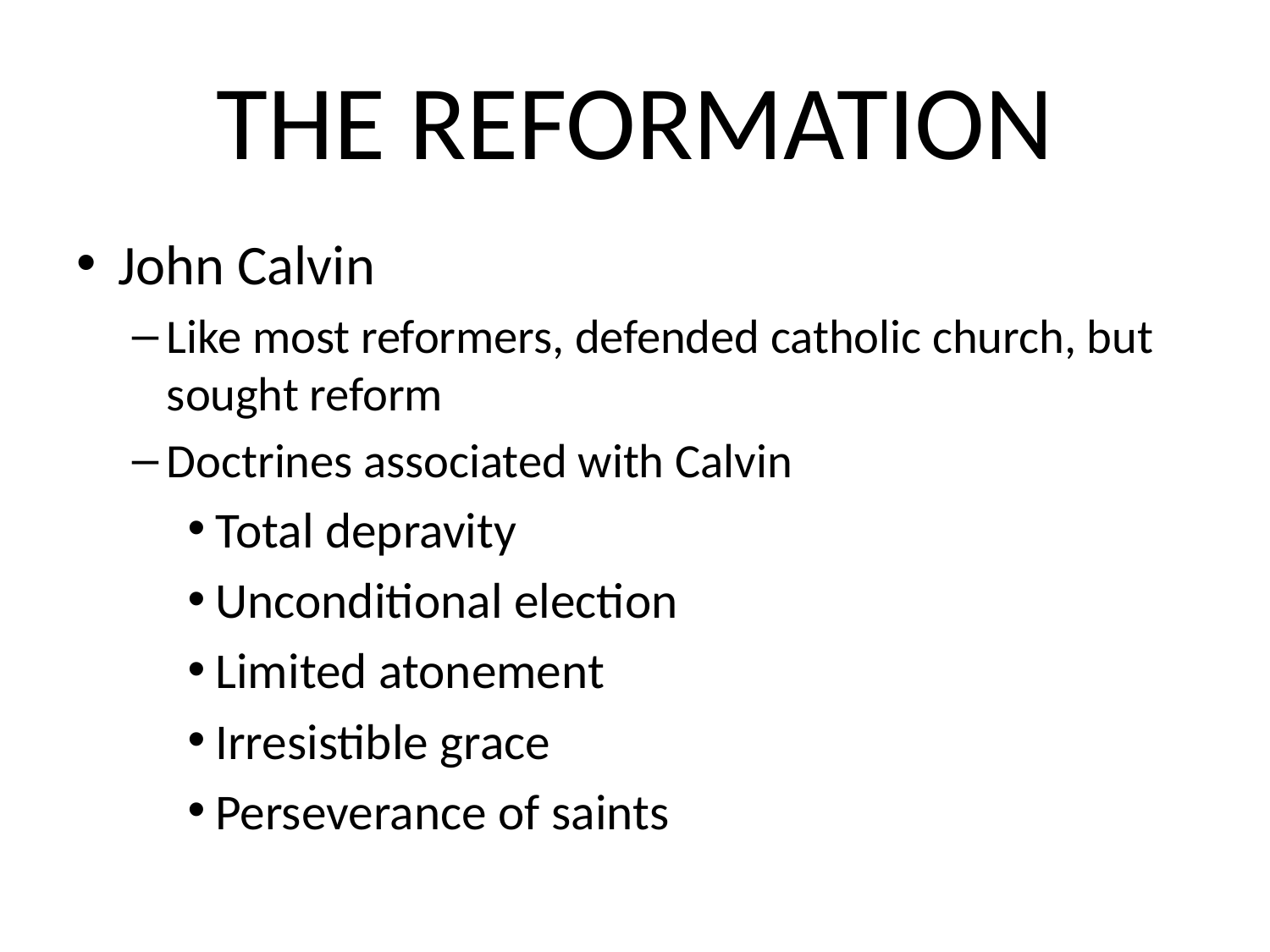

# THE REFORMATION
John Calvin
Like most reformers, defended catholic church, but sought reform
Doctrines associated with Calvin
Total depravity
Unconditional election
Limited atonement
Irresistible grace
Perseverance of saints